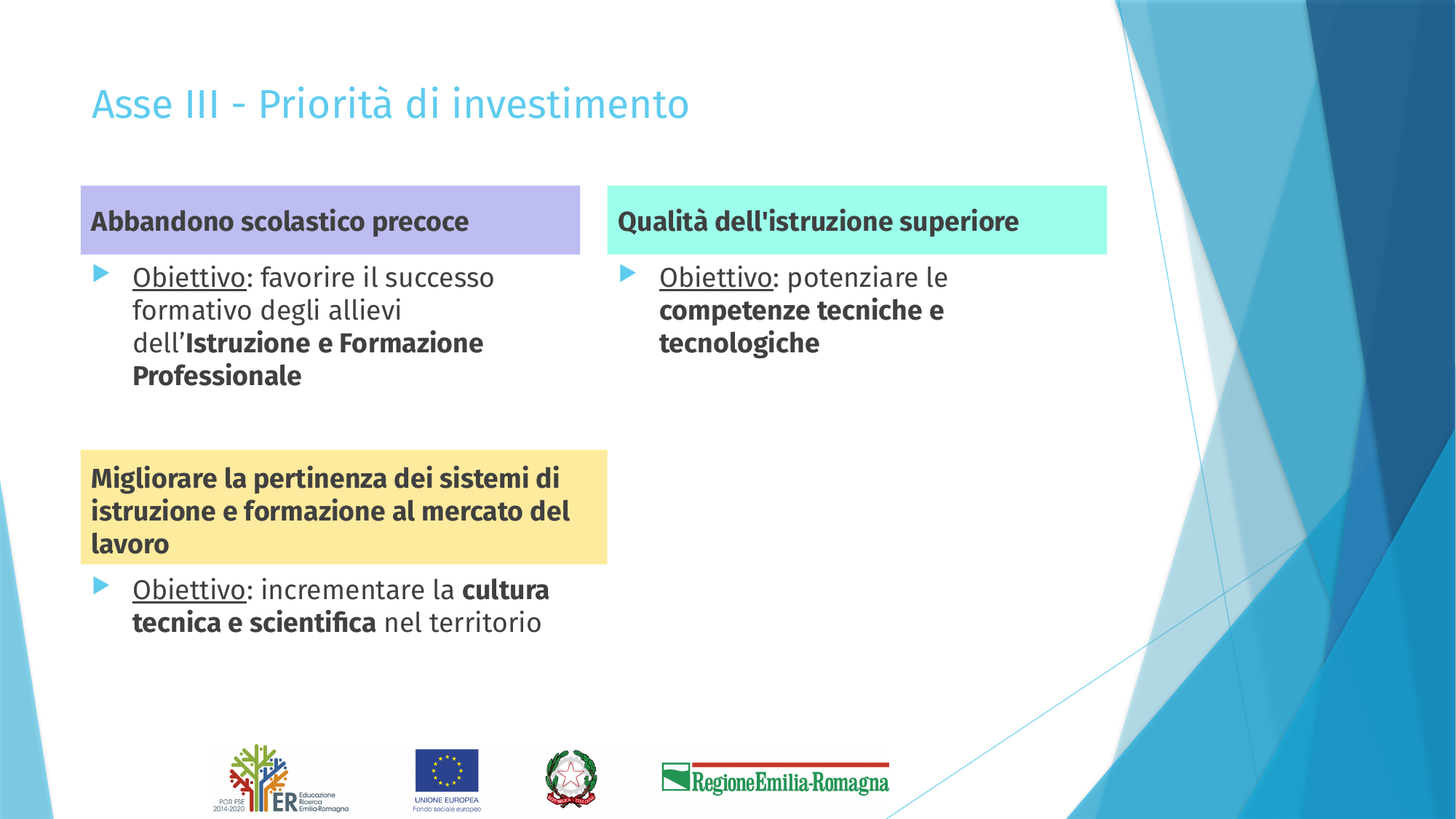

# Asse III - Priorità di investimento
Abbandono scolastico precoce
Qualità dell'istruzione superiore
Obiettivo: favorire il successo formativo degli allievi dell’Istruzione e Formazione Professionale

Obiettivo: potenziare le competenze tecniche e tecnologiche
Migliorare la pertinenza dei sistemi di istruzione e formazione al mercato del lavoro

Obiettivo: incrementare la cultura tecnica e scientifica nel territorio